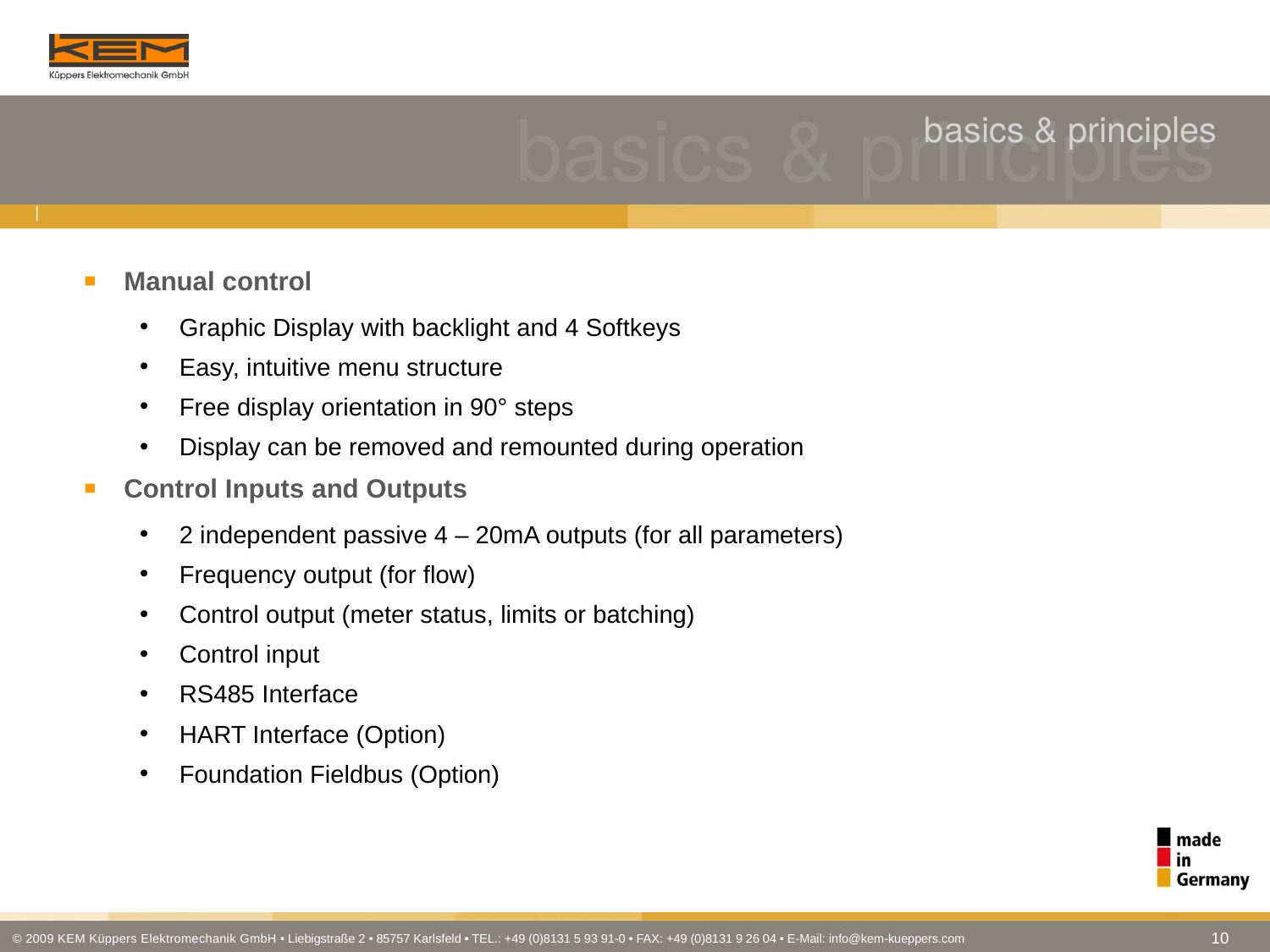

basics & principles
basics & principles
|

Manual control
Graphic Display with backlight and 4 Softkeys
Easy, intuitive menu structure
Free display orientation in 90° steps
Display can be removed and remounted during operation
Control Inputs and Outputs
2 independent passive 4 – 20mA outputs (for all parameters)
Frequency output (for flow)
Control output (meter status, limits or batching)
Control input
RS485 Interface
HART Interface (Option)
Foundation Fieldbus (Option)

10